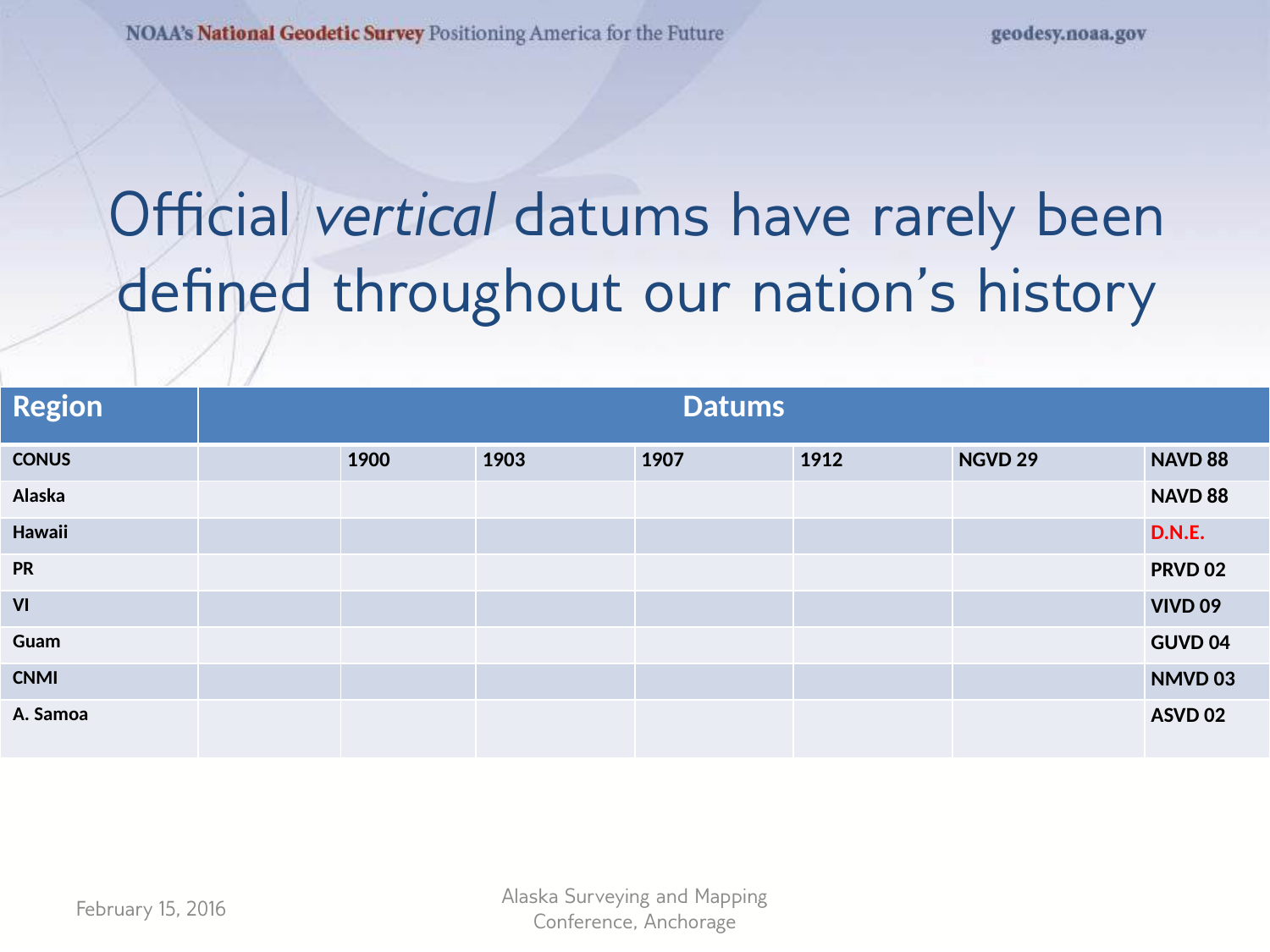

# Official vertical datums have rarely been defined throughout our nation’s history
| Region | Datums |  |  |  |  |  |  |
| --- | --- | --- | --- | --- | --- | --- | --- |
| CONUS |  | 1900 | 1903 | 1907 | 1912 | NGVD 29 | NAVD 88 |
| Alaska |  |  |  |  |  |  | NAVD 88 |
| Hawaii |  |  |  |  |  |  | D.N.E. |
| PR |  |  |  |  |  |  | PRVD 02 |
| VI |  |  |  |  |  |  | VIVD 09 |
| Guam |  |  |  |  |  |  | GUVD 04 |
| CNMI |  |  |  |  |  |  | NMVD 03 |
| A. Samoa |  |  |  |  |  |  | ASVD 02 |
February 15, 2016
Alaska Surveying and Mapping Conference, Anchorage